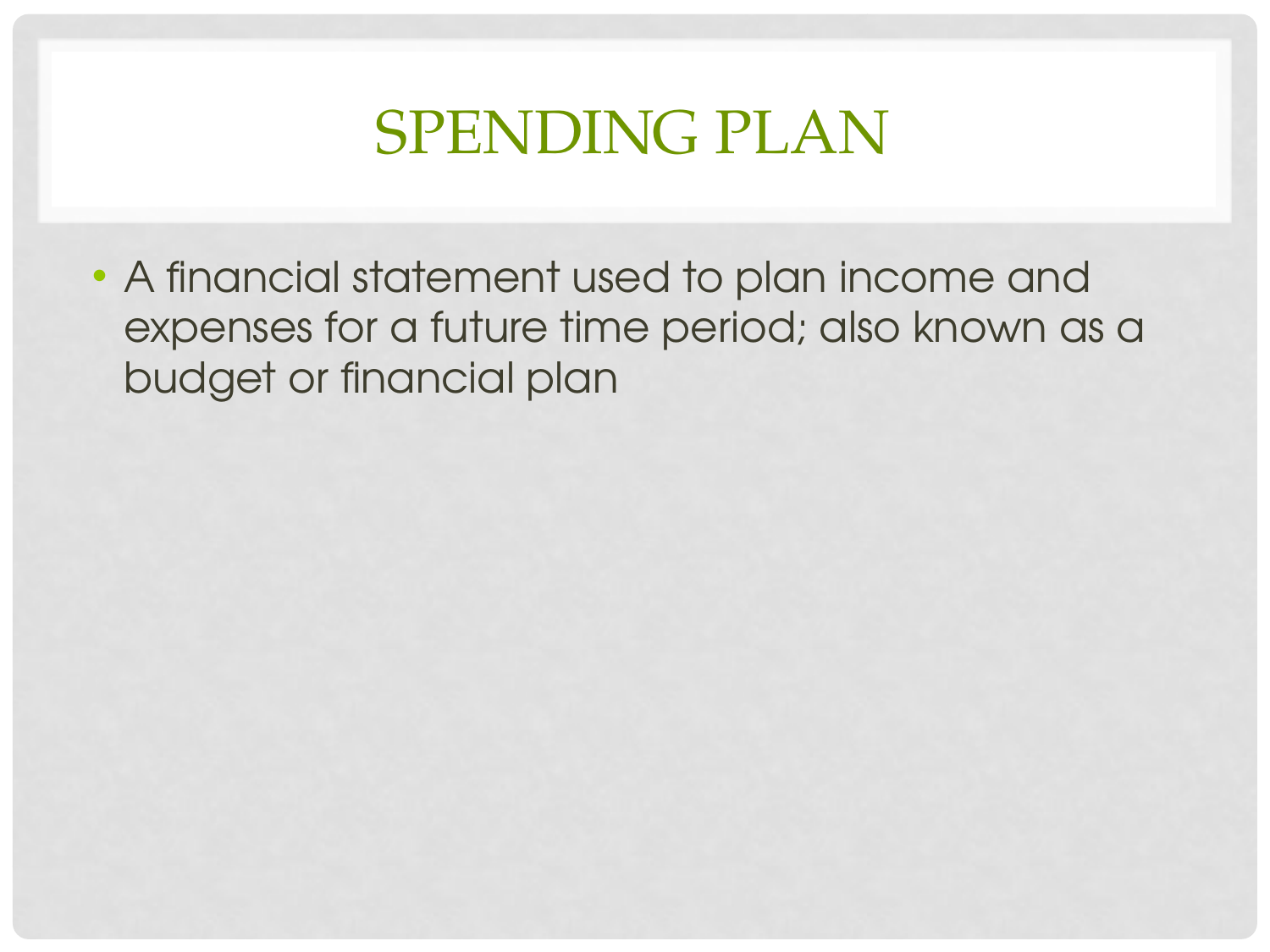

# spending plan
A financial statement used to plan income and expenses for a future time period; also known as a budget or financial plan